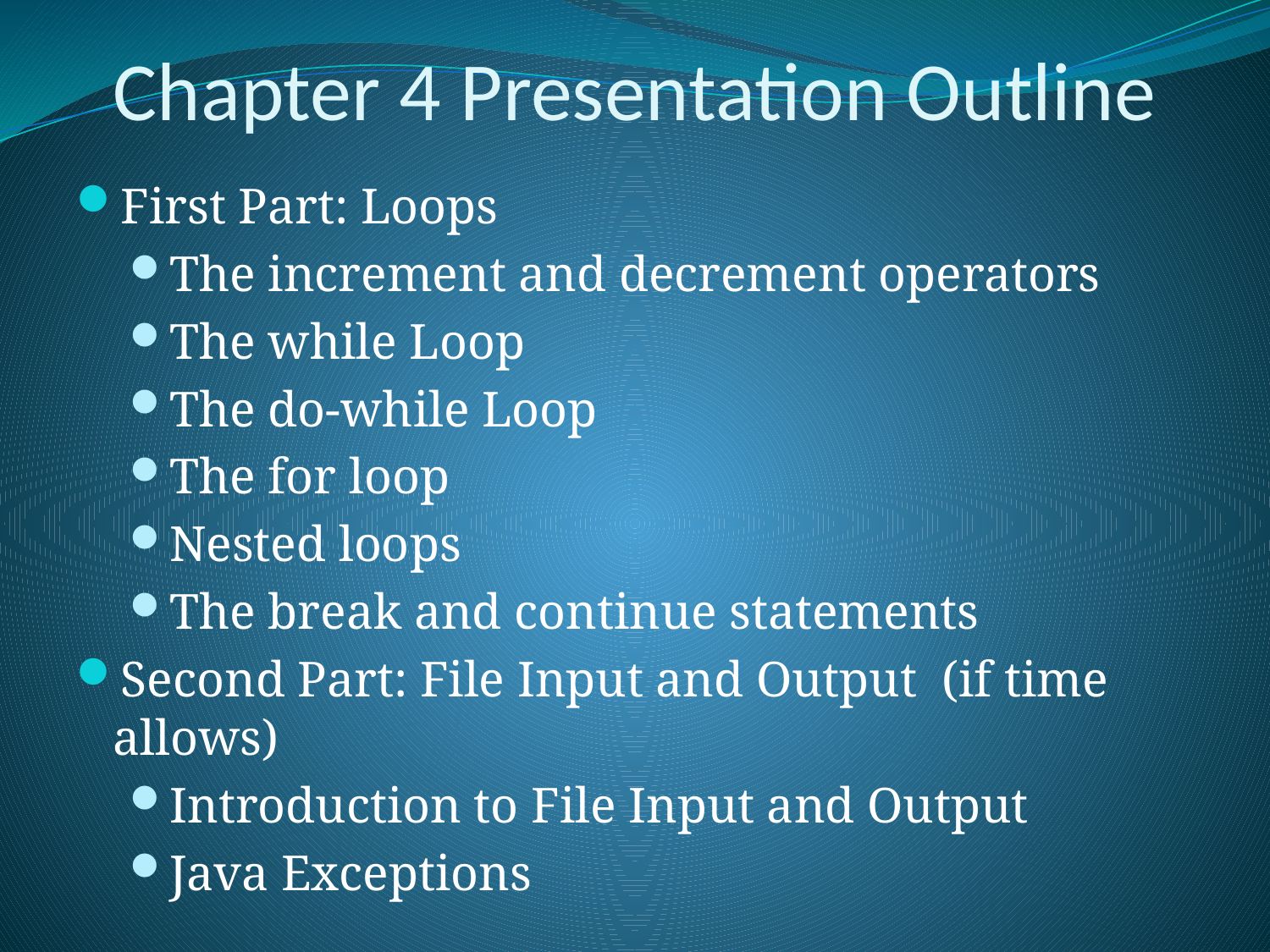

# Chapter 4 Presentation Outline
First Part: Loops
The increment and decrement operators
The while Loop
The do-while Loop
The for loop
Nested loops
The break and continue statements
Second Part: File Input and Output  (if time allows)
Introduction to File Input and Output
Java Exceptions